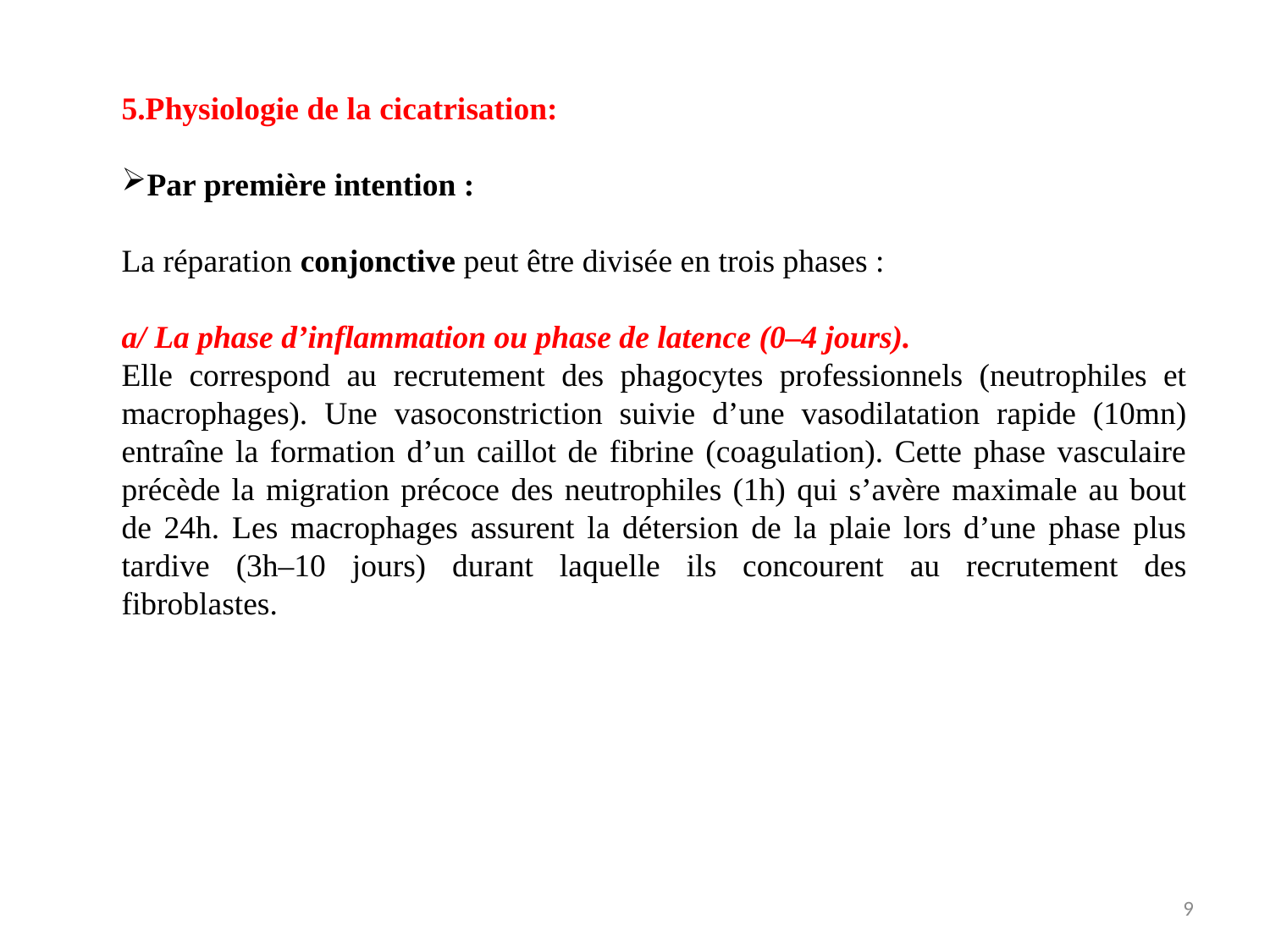

5.Physiologie de la cicatrisation:

Par première intention :

La réparation conjonctive peut être divisée en trois phases :

a/ La phase d’inflammation ou phase de latence (0–4 jours).
Elle correspond au recrutement des phagocytes professionnels (neutrophiles et macrophages). Une vasoconstriction suivie d’une vasodilatation rapide (10mn) entraîne la formation d’un caillot de fibrine (coagulation). Cette phase vasculaire précède la migration précoce des neutrophiles (1h) qui s’avère maximale au bout de 24h. Les macrophages assurent la détersion de la plaie lors d’une phase plus tardive (3h–10 jours) durant laquelle ils concourent au recrutement des fibroblastes.
9